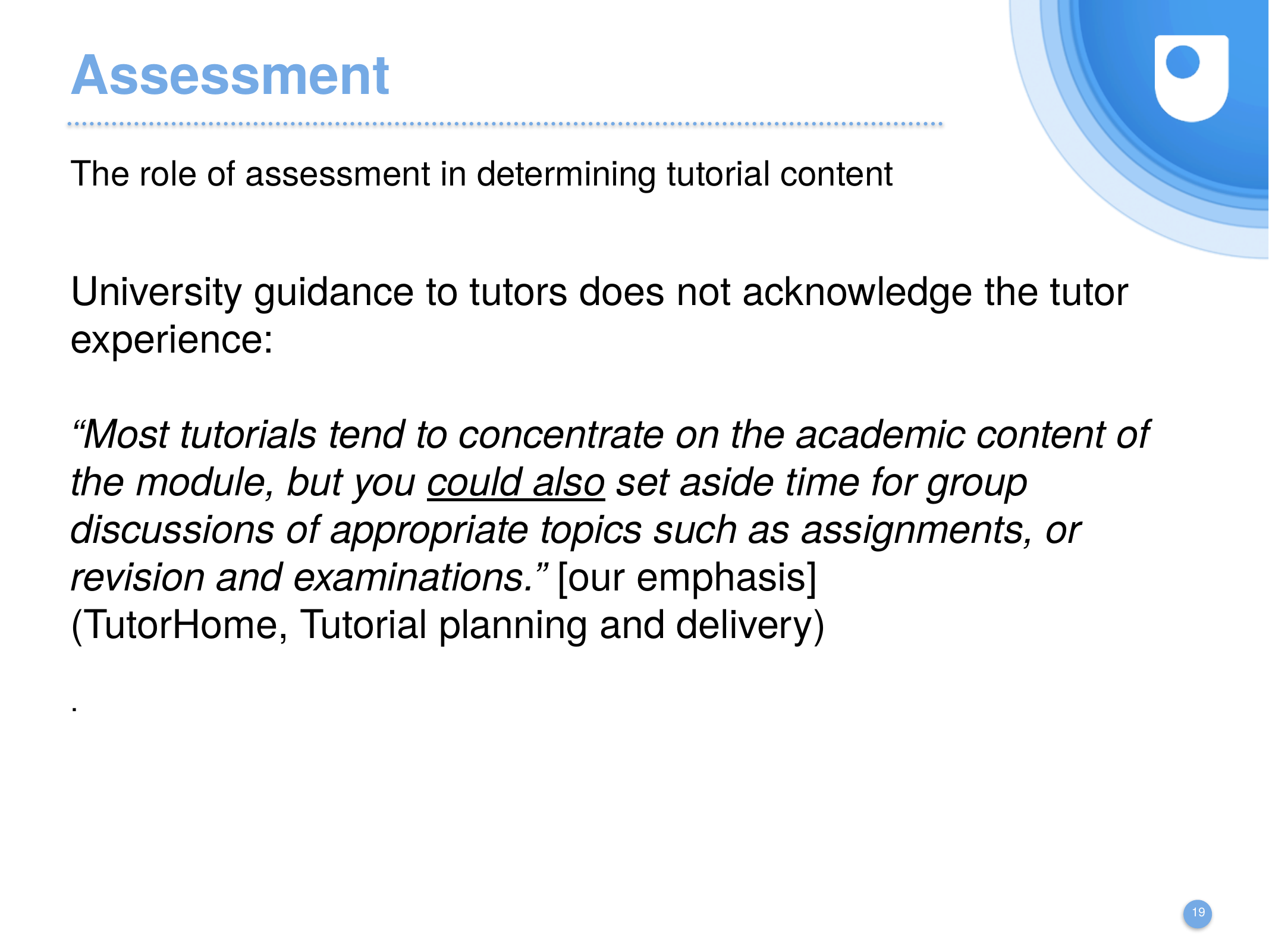

# Assessment
The role of assessment in determining tutorial content
University guidance to tutors does not acknowledge the tutor experience:

“Most tutorials tend to concentrate on the academic content of the module, but you could also set aside time for group discussions of appropriate topics such as assignments, or revision and examinations.” [our emphasis]
(TutorHome, Tutorial planning and delivery)

.

19